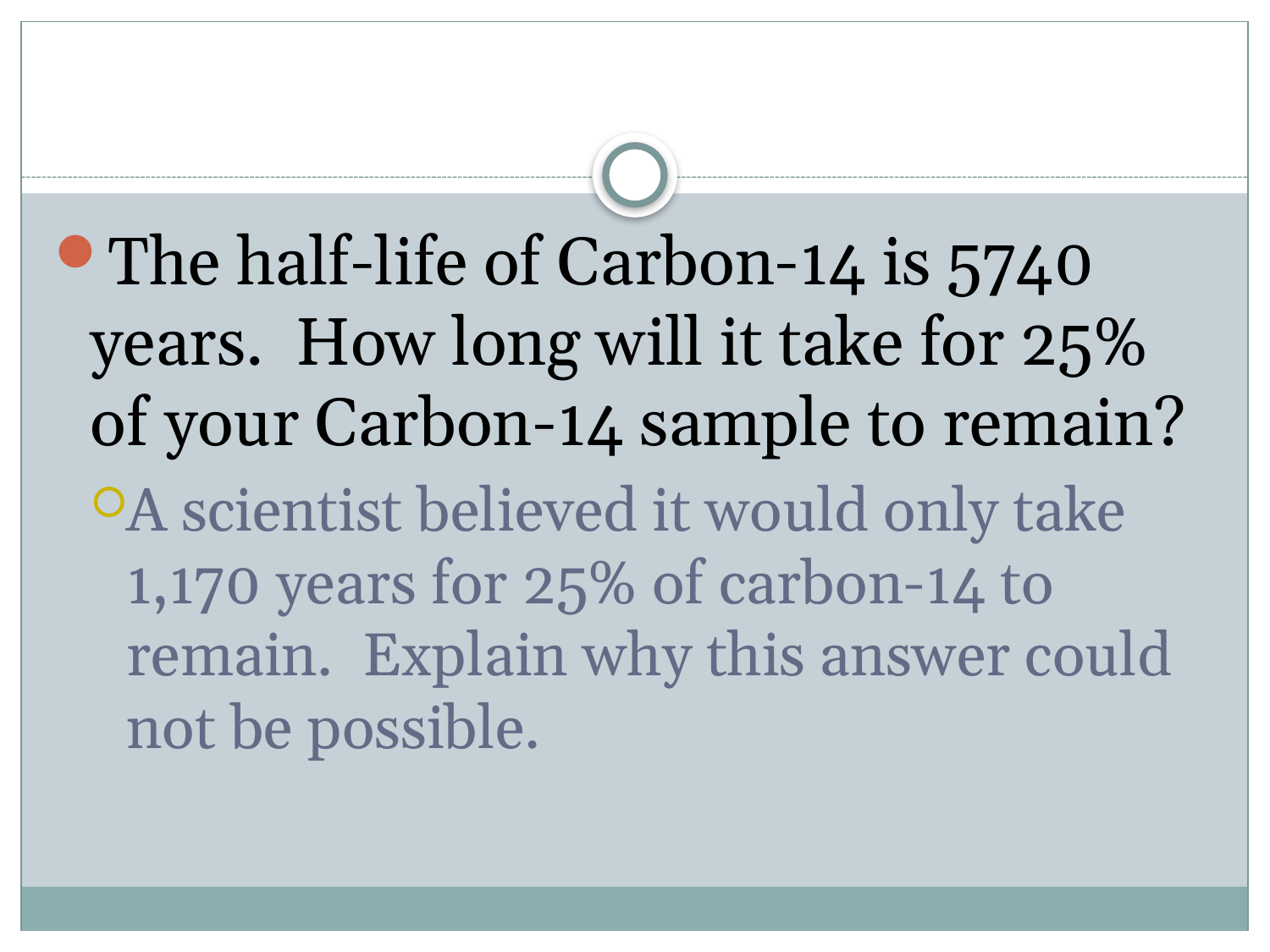

#
The half-life of Carbon-14 is 5740 years.  How long will it take for 25% of your Carbon-14 sample to remain?
A scientist believed it would only take 1,170 years for 25% of carbon-14 to remain.  Explain why this answer could not be possible.